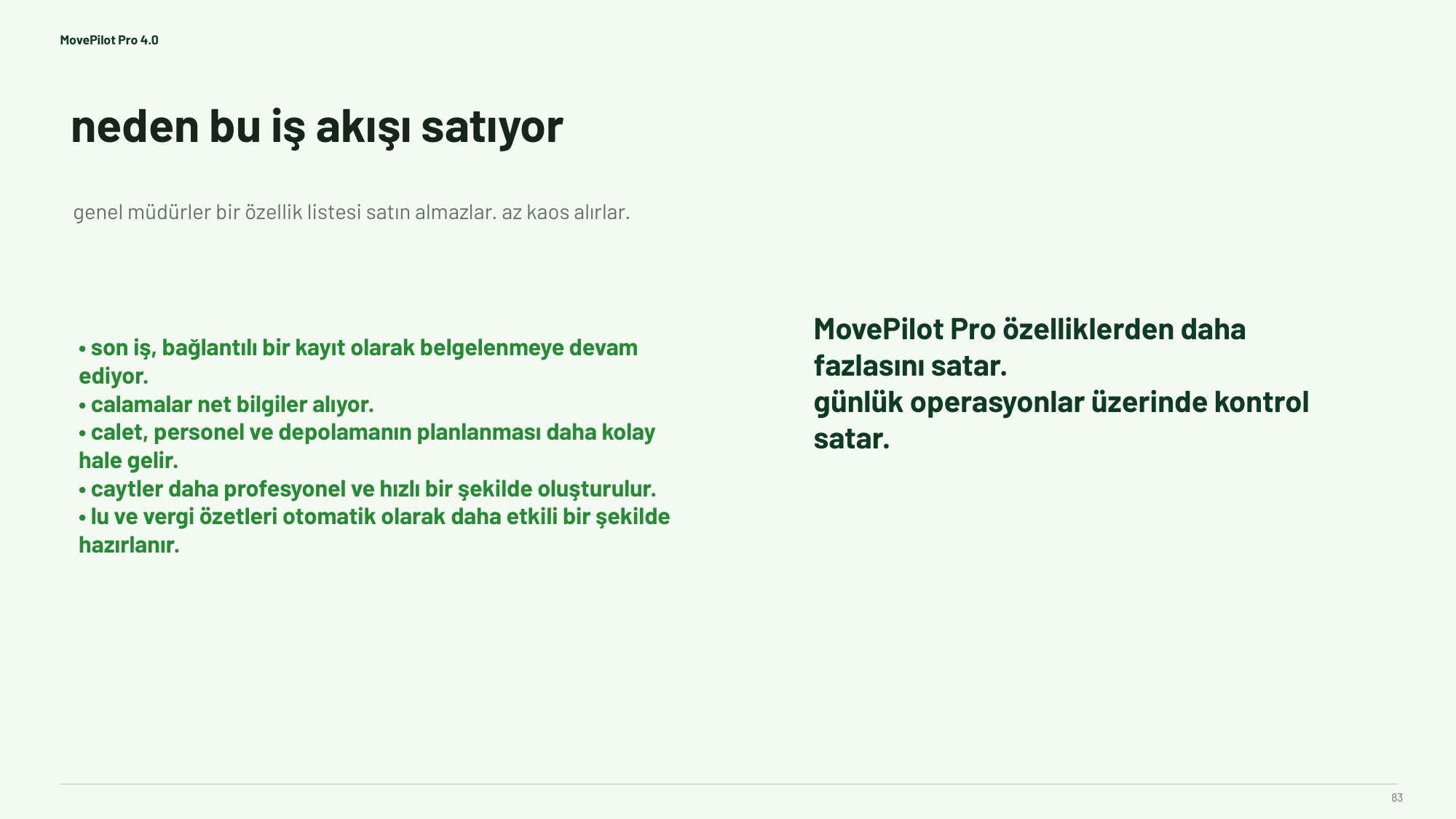

MovePilot Pro 4.0
neden bu iş akışı satıyor
MovePilot Pro özelliklerden daha fazlasını satar.
günlük operasyonlar üzerinde kontrol satar.
genel müdürler bir özellik listesi satın almazlar. az kaos alırlar.
• son iş, bağlantılı bir kayıt olarak belgelenmeye devam ediyor.
• calamalar net bilgiler alıyor.
• calet, personel ve depolamanın planlanması daha kolay hale gelir.
• caytler daha profesyonel ve hızlı bir şekilde oluşturulur.
• lu ve vergi özetleri otomatik olarak daha etkili bir şekilde hazırlanır.

83